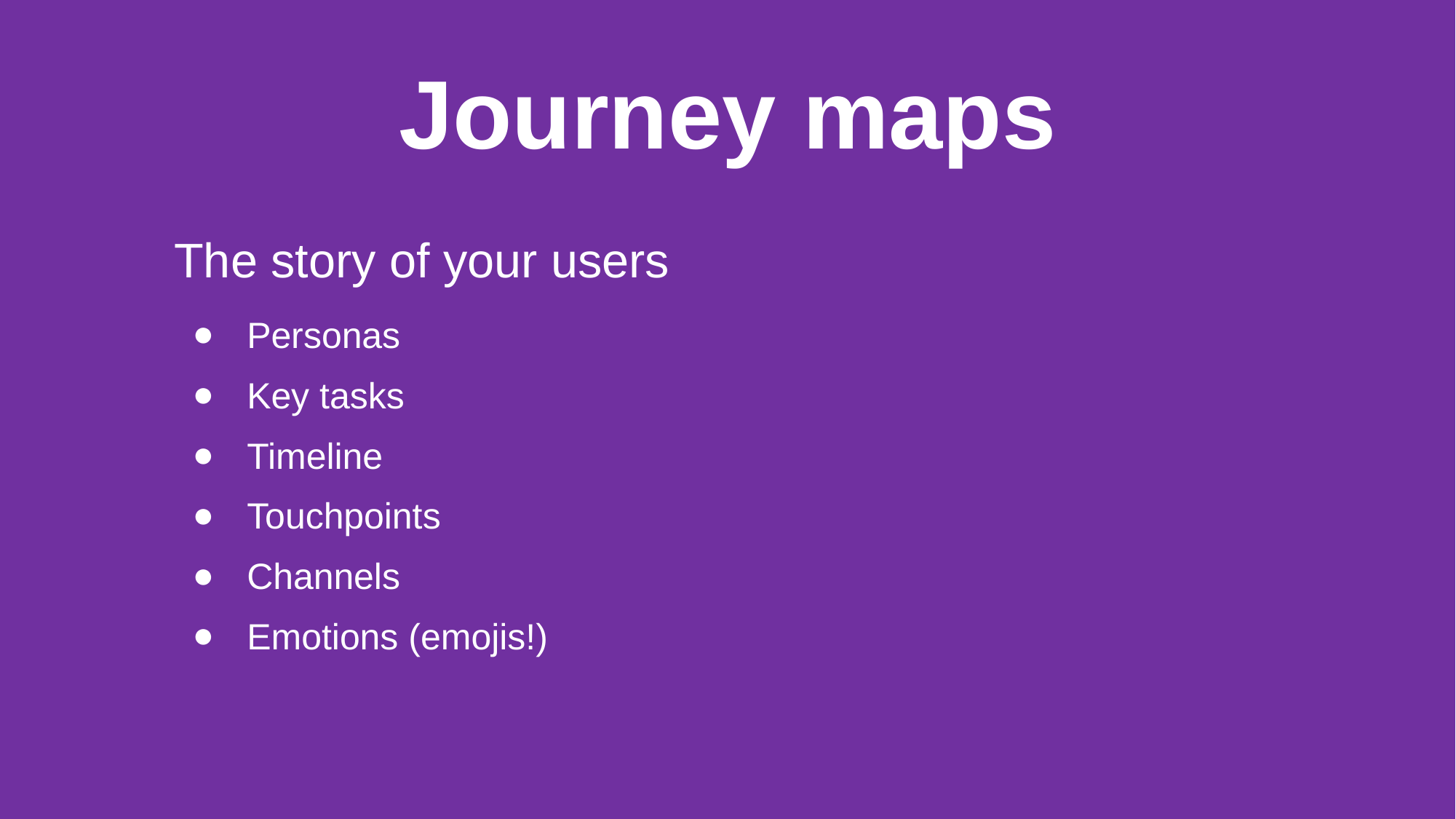

# Journey maps
The story of your users
Personas
Key tasks
Timeline
Touchpoints
Channels
Emotions (emojis!)